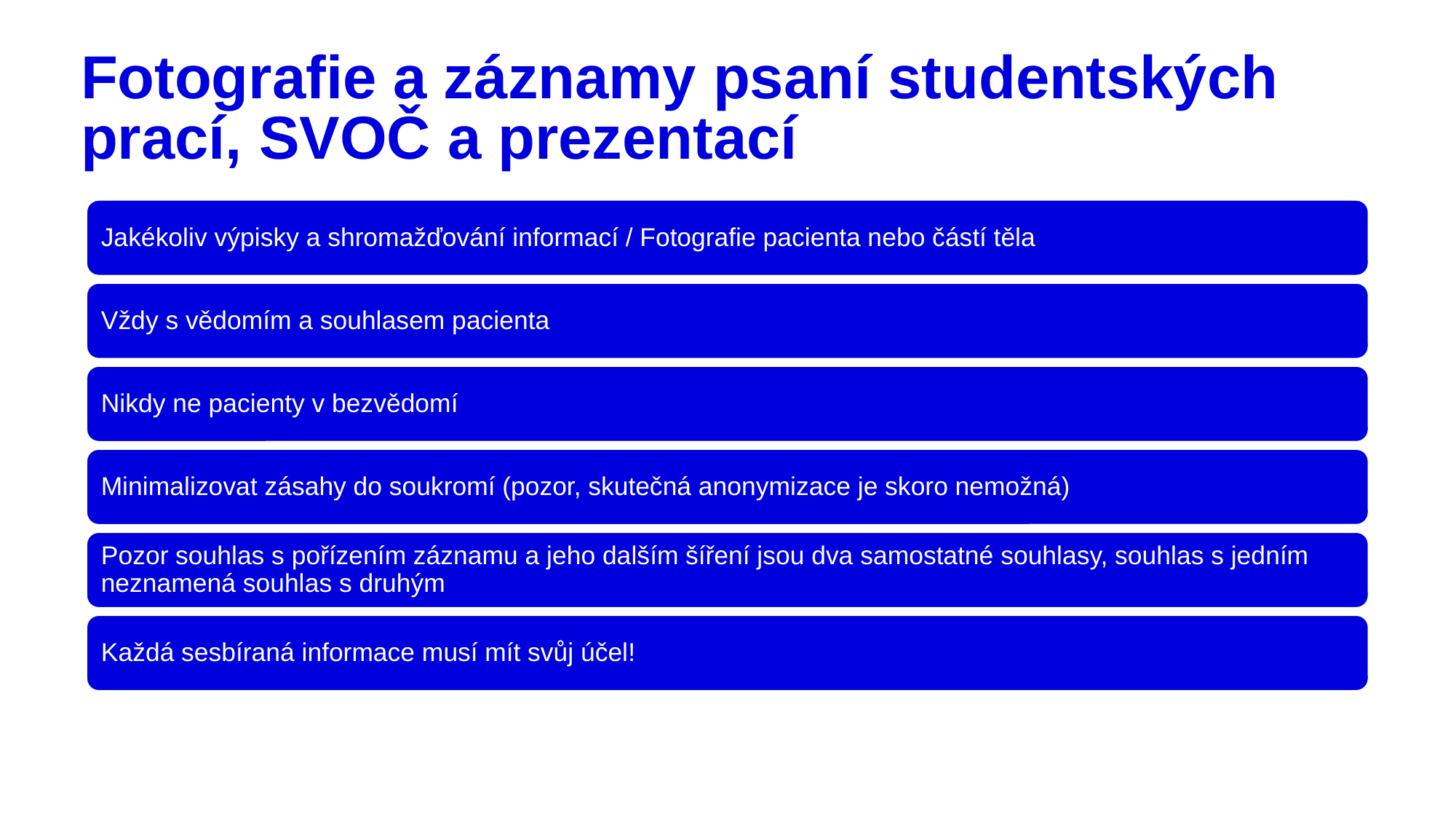

# Fotografie a záznamy psaní studentských prací, SVOČ a prezentací
Jakékoliv výpisky a shromažďování informací / Fotografie pacienta nebo částí těla​
Vždy s vědomím a souhlasem pacienta​
Nikdy ne pacienty v bezvědomí ​
Minimalizovat zásahy do soukromí (pozor, skutečná anonymizace je skoro nemožná)​
Pozor souhlas s pořízením záznamu a jeho dalším šíření jsou dva samostatné souhlasy, souhlas s jedním neznamená souhlas s druhým​
Každá sesbíraná informace musí mít svůj účel!​